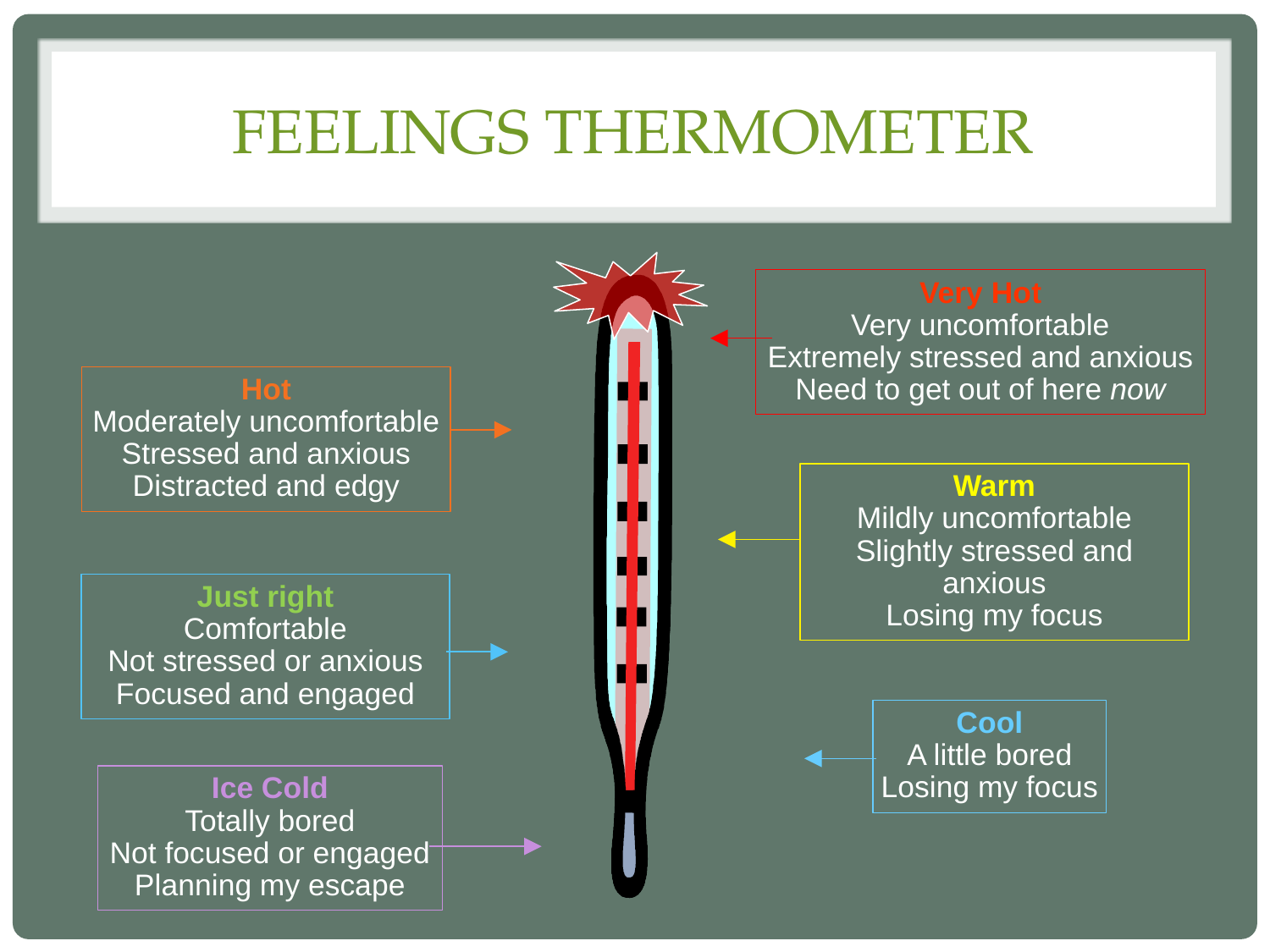

# Feelings Thermometer

Very Hot
Very uncomfortable
Extremely stressed and anxious
Need to get out of here now

Hot
Moderately uncomfortable
Stressed and anxious
Distracted and edgy
Warm
Mildly uncomfortable
Slightly stressed and anxious
Losing my focus
Just right
Comfortable
Not stressed or anxious
Focused and engaged
Cool
A little bored
Losing my focus
Ice Cold
Totally bored
Not focused or engaged
Planning my escape